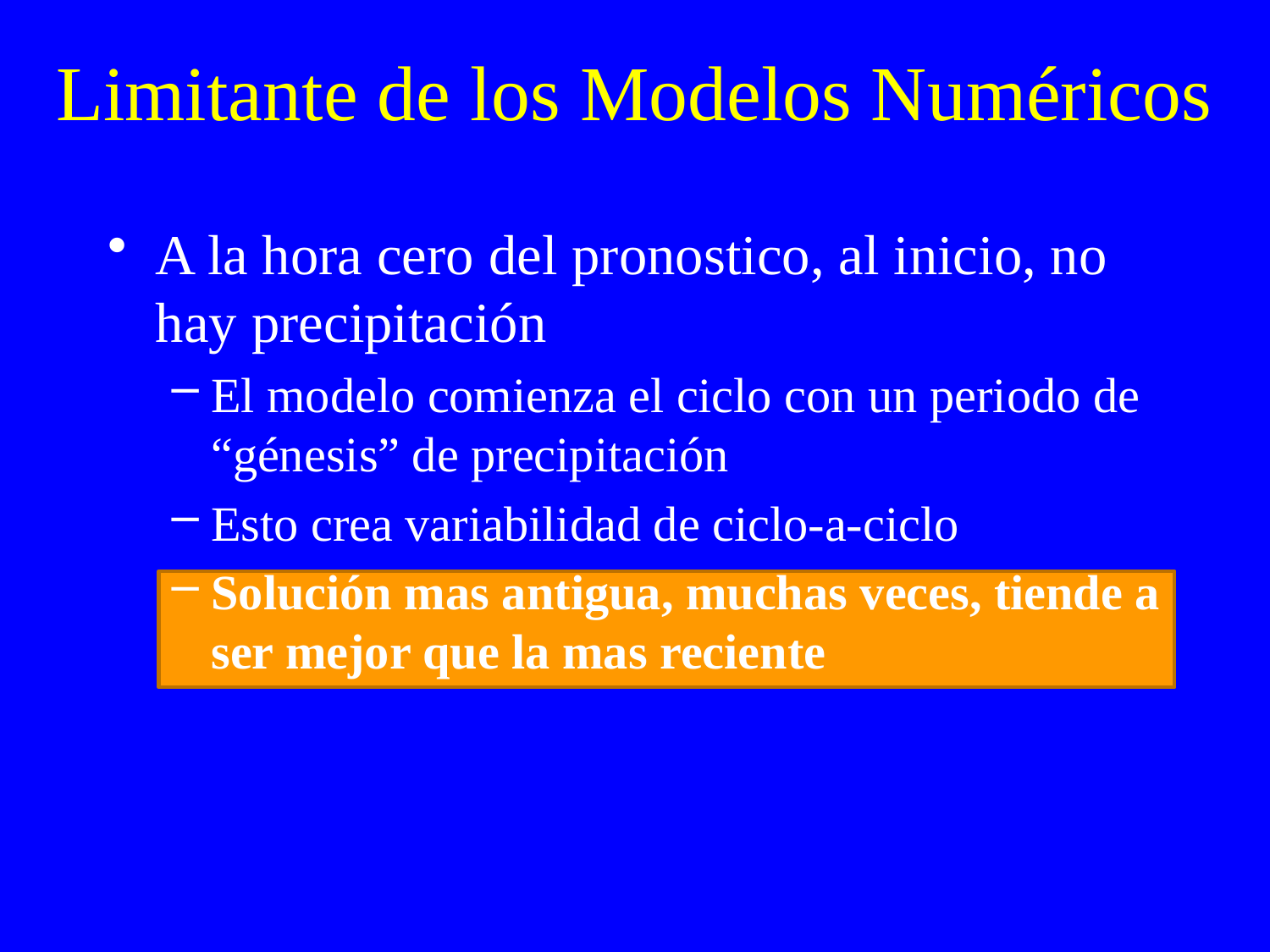

# Limitante de los Modelos Numéricos
A la hora cero del pronostico, al inicio, no hay precipitación
El modelo comienza el ciclo con un periodo de “génesis” de precipitación
Esto crea variabilidad de ciclo-a-ciclo
Solución mas antigua, muchas veces, tiende a ser mejor que la mas reciente